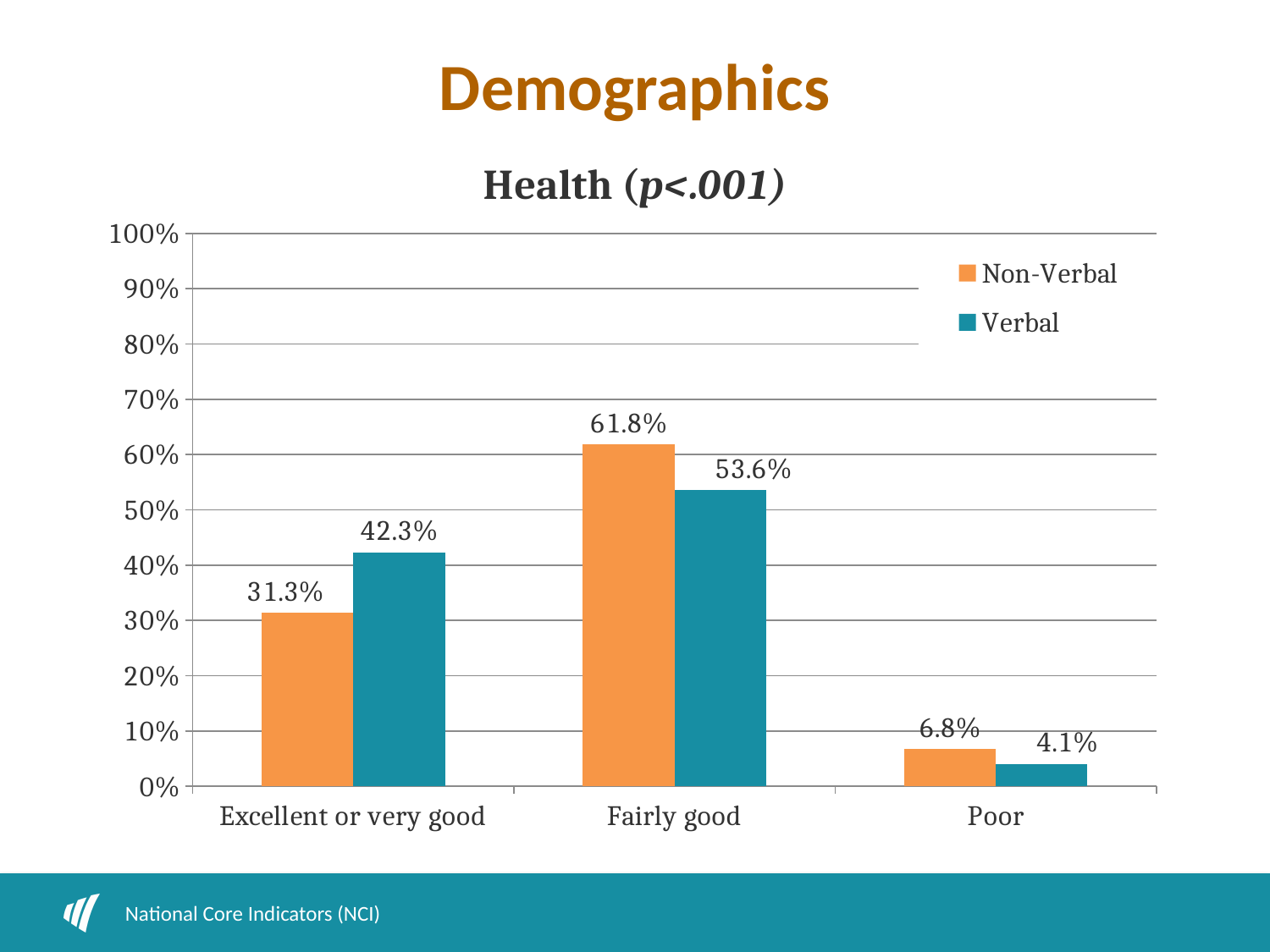

# Demographics
Health (p<.001)

### Chart

| Category | Non-Verbal | Verbal |
|---|---|---|
| Excellent or very good | 0.31332149200710513 | 0.4233536247924741 |
| Fairly good | 0.6184724689165185 | 0.5361372440509126 |
| Poor | 0.06820603907637655 | 0.04050913115661324 |
National Core Indicators (NCI)